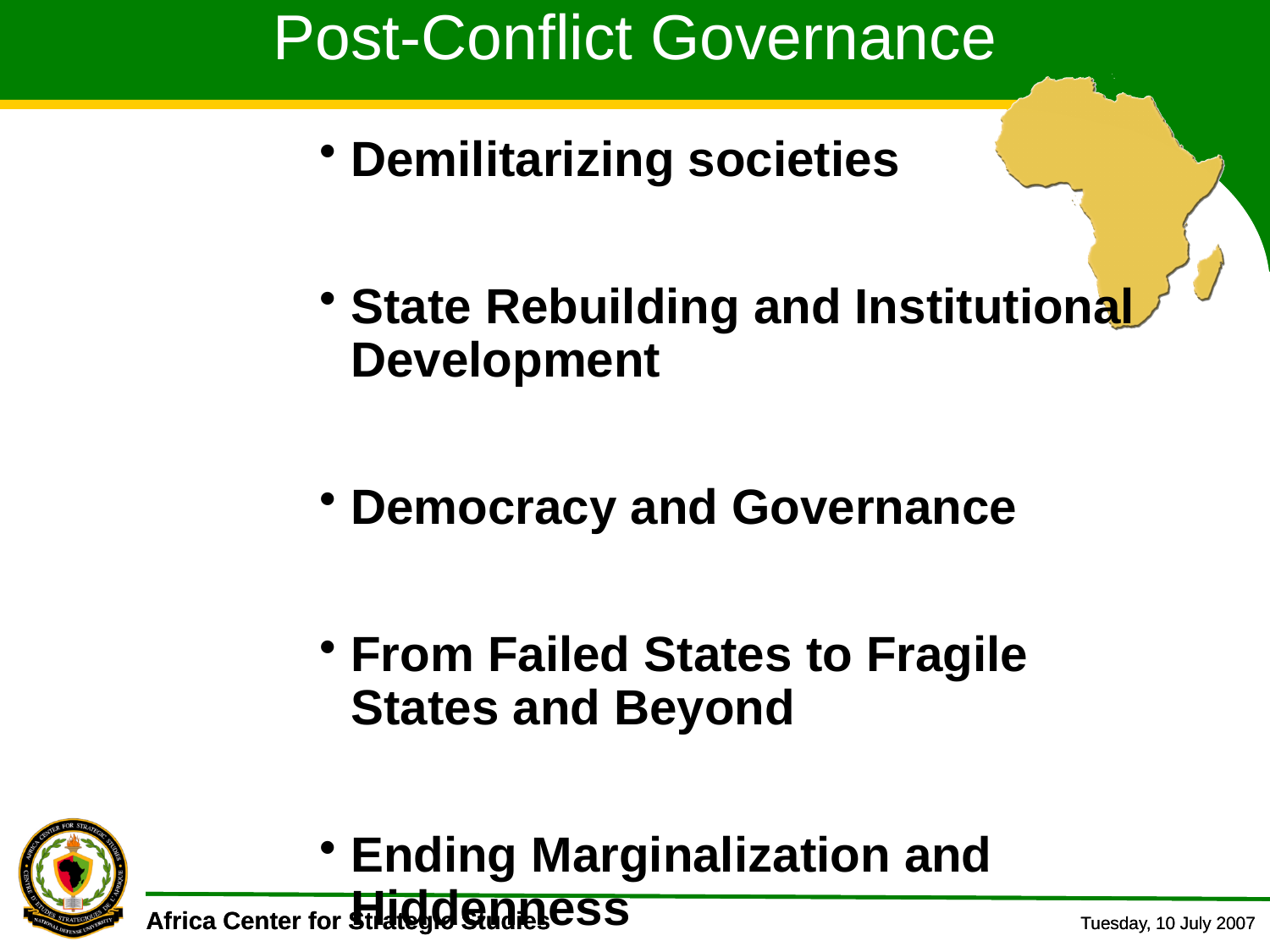

Post-Conflict Governance

Demilitarizing societies

State Rebuilding and Institutional Development

Democracy and Governance

From Failed States to Fragile States and Beyond

Ending Marginalization and Hiddenness